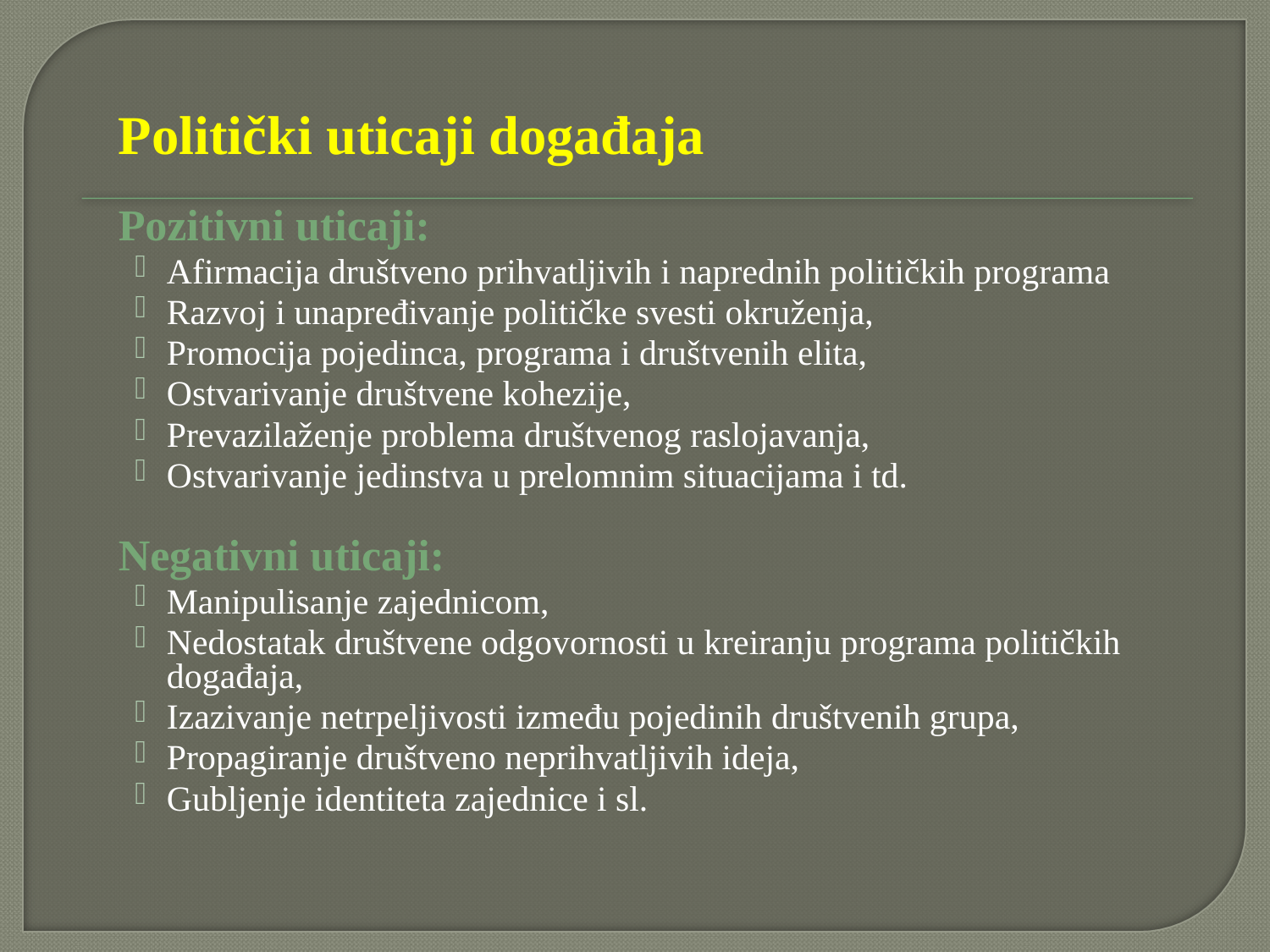

# Politički uticaji događaja

	Pozitivni uticaji:
Afirmacija društveno prihvatljivih i naprednih političkih programa
Razvoj i unapređivanje političke svesti okruženja,
Promocija pojedinca, programa i društvenih elita,
Ostvarivanje društvene kohezije,
Prevazilaženje problema društvenog raslojavanja,
Ostvarivanje jedinstva u prelomnim situacijama i td.

	Negativni uticaji:
Manipulisanje zajednicom,
Nedostatak društvene odgovornosti u kreiranju programa političkih događaja,
Izazivanje netrpeljivosti između pojedinih društvenih grupa,
Propagiranje društveno neprihvatljivih ideja,
Gubljenje identiteta zajednice i sl.